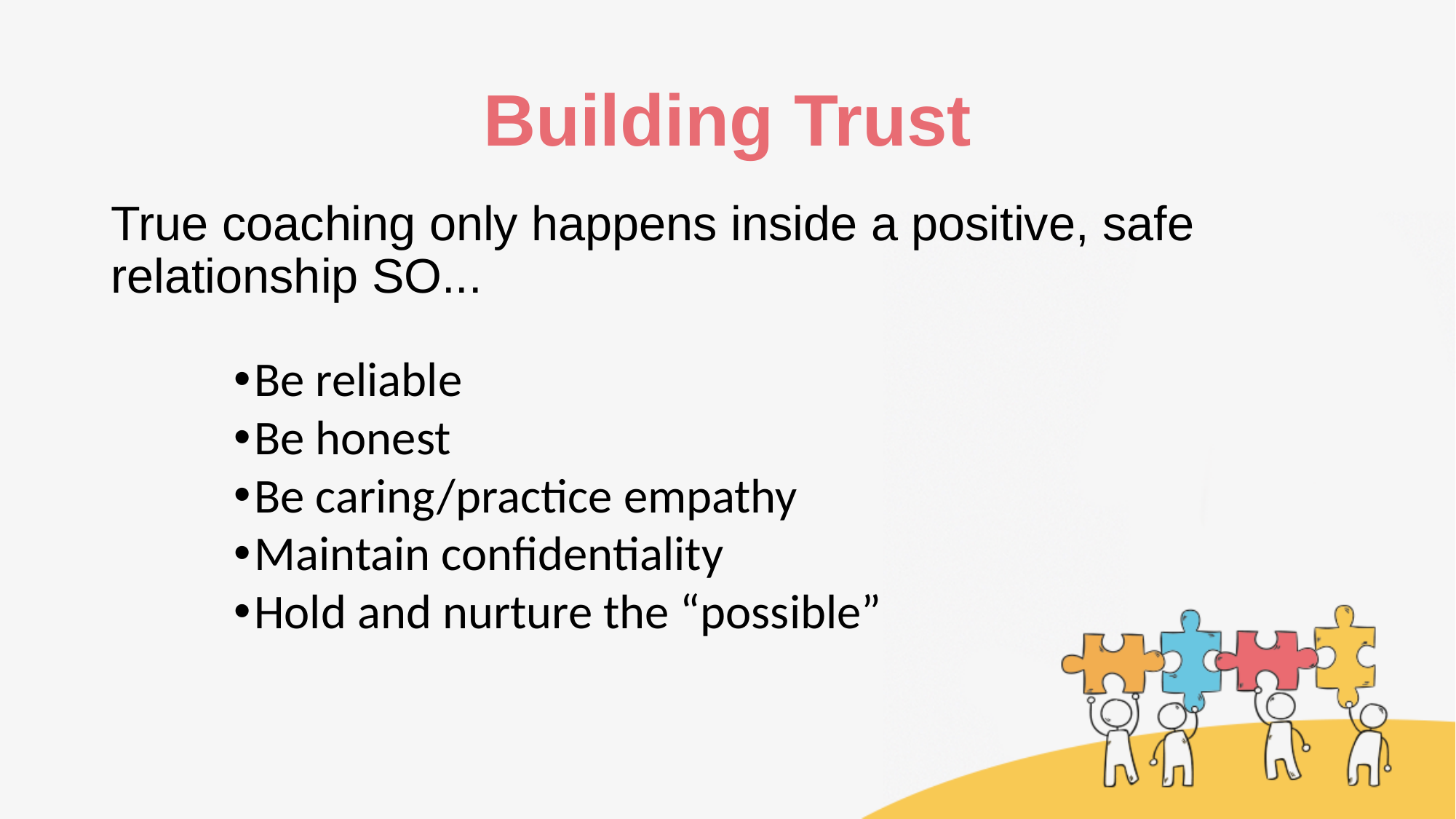

# Building Trust
True coaching only happens inside a positive, safe relationship SO...

Be reliable
Be honest
Be caring/practice empathy
Maintain confidentiality
Hold and nurture the “possible”